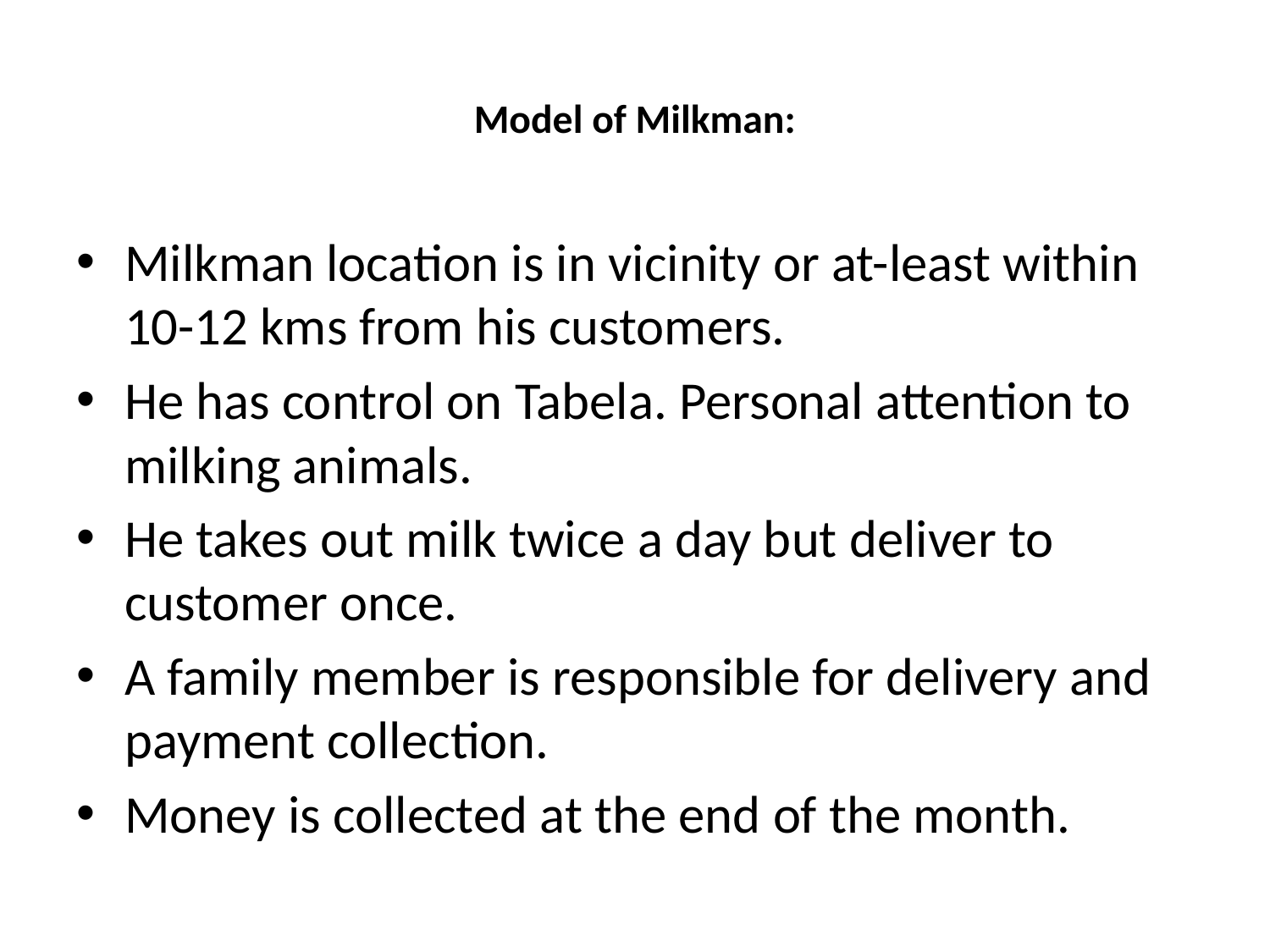

# Model of Milkman:
Milkman location is in vicinity or at-least within 10-12 kms from his customers.
He has control on Tabela. Personal attention to milking animals.
He takes out milk twice a day but deliver to customer once.
A family member is responsible for delivery and payment collection.
Money is collected at the end of the month.